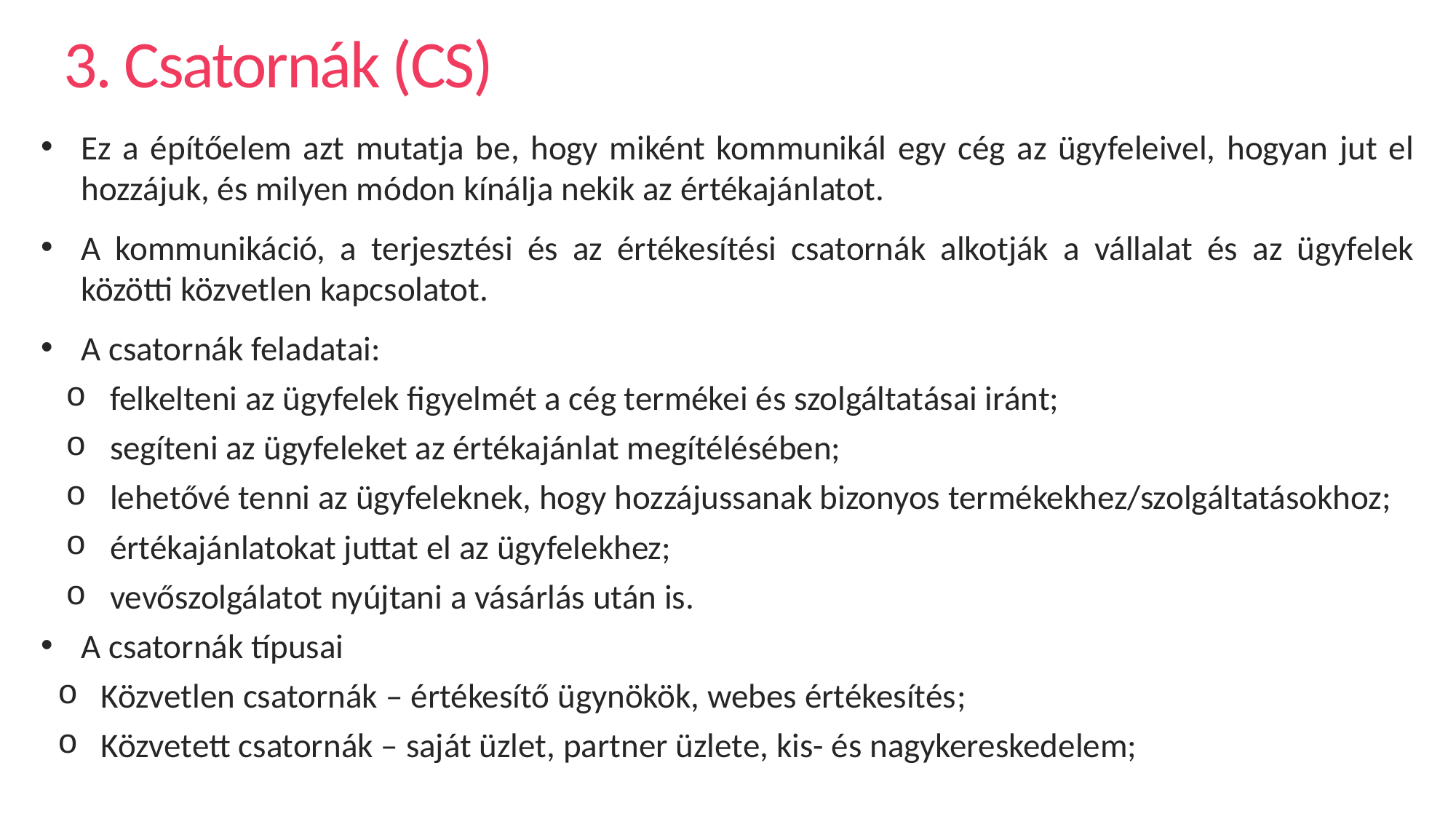

# 3. Csatornák (CS)
Ez a építőelem azt mutatja be, hogy miként kommunikál egy cég az ügyfeleivel, hogyan jut el hozzájuk, és milyen módon kínálja nekik az értékajánlatot.
A kommunikáció, a terjesztési és az értékesítési csatornák alkotják a vállalat és az ügyfelek közötti közvetlen kapcsolatot.
A csatornák feladatai:
felkelteni az ügyfelek figyelmét a cég termékei és szolgáltatásai iránt;
segíteni az ügyfeleket az értékajánlat megítélésében;
lehetővé tenni az ügyfeleknek, hogy hozzájussanak bizonyos termékekhez/szolgáltatásokhoz;
értékajánlatokat juttat el az ügyfelekhez;
vevőszolgálatot nyújtani a vásárlás után is.
A csatornák típusai
Közvetlen csatornák – értékesítő ügynökök, webes értékesítés;
Közvetett csatornák – saját üzlet, partner üzlete, kis- és nagykereskedelem;